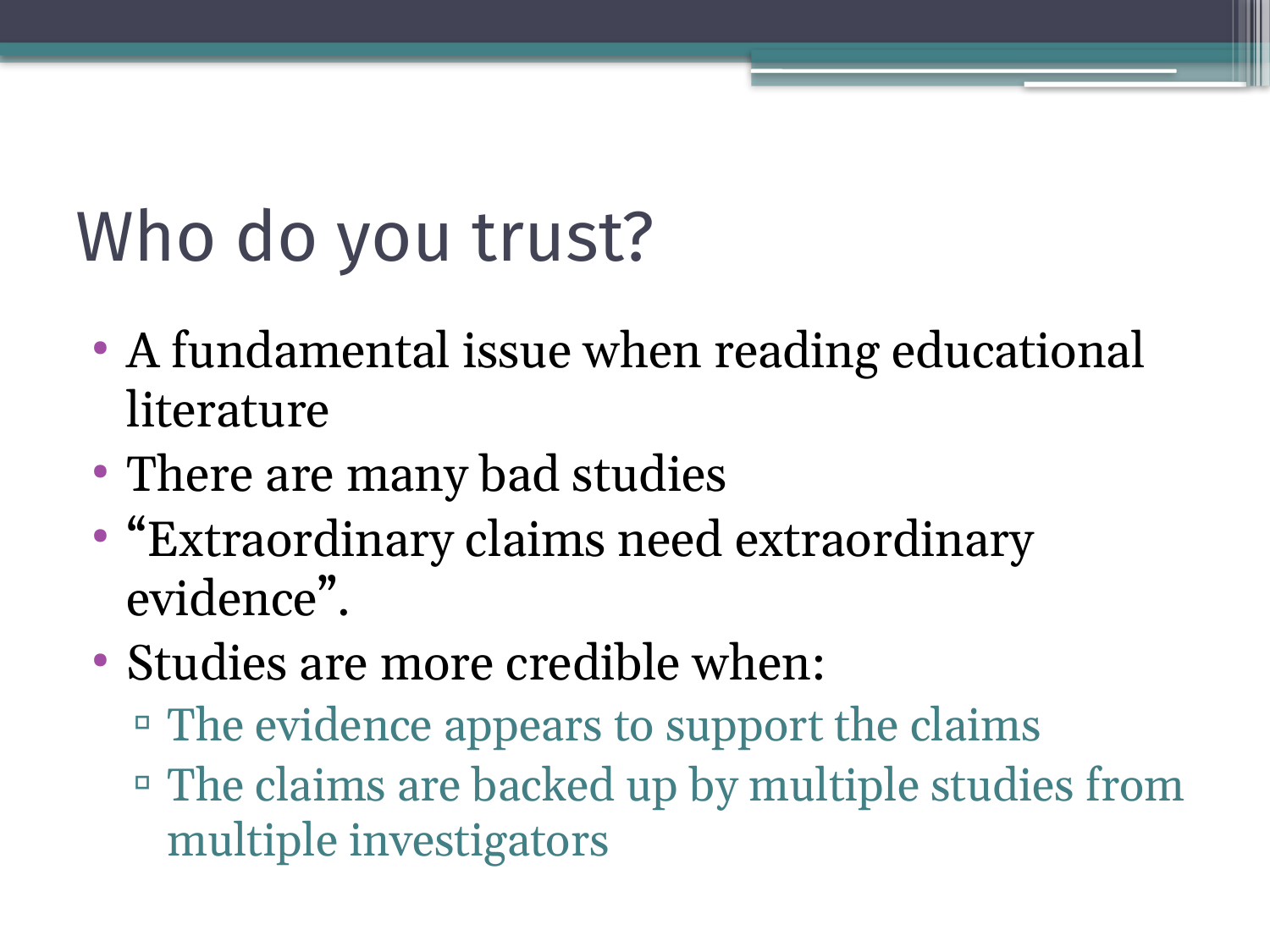

# Who do you trust?
A fundamental issue when reading educational literature
There are many bad studies
“Extraordinary claims need extraordinary evidence”.
Studies are more credible when:
The evidence appears to support the claims
The claims are backed up by multiple studies from multiple investigators